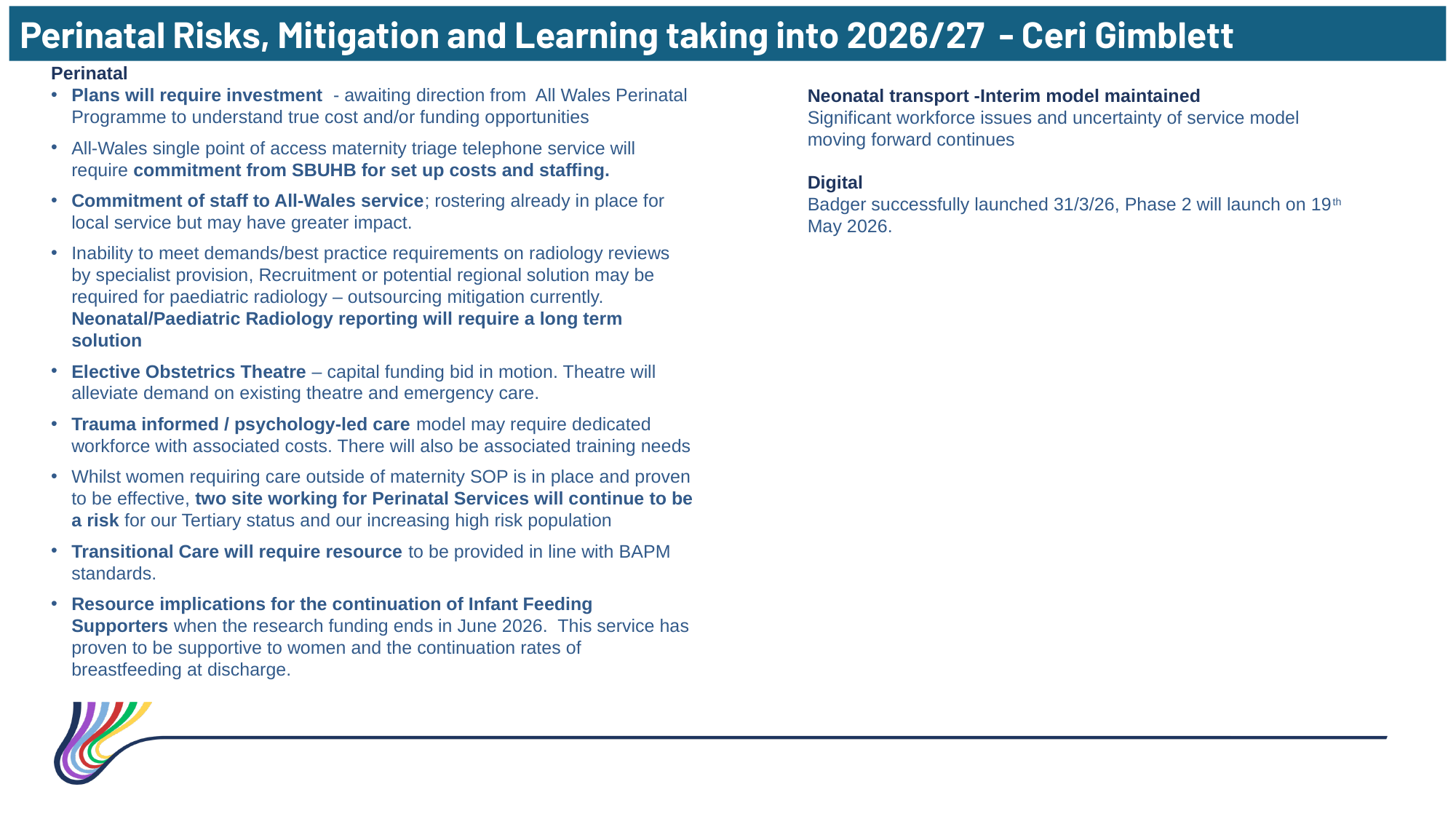

Perinatal Risks, Mitigation and Learning taking into 2026/27  - Ceri Gimblett
Perinatal
Plans will require investment  - awaiting direction from  All Wales Perinatal Programme to understand true cost and/or funding opportunities
All-Wales single point of access maternity triage telephone service will require commitment from SBUHB for set up costs and staffing.
Commitment of staff to All-Wales service; rostering already in place for local service but may have greater impact.
Inability to meet demands/best practice requirements on radiology reviews by specialist provision, Recruitment or potential regional solution may be required for paediatric radiology – outsourcing mitigation currently. Neonatal/Paediatric Radiology reporting will require a long term solution
Elective Obstetrics Theatre – capital funding bid in motion. Theatre will alleviate demand on existing theatre and emergency care.
Trauma informed / psychology-led care model may require dedicated workforce with associated costs. There will also be associated training needs
Whilst women requiring care outside of maternity SOP is in place and proven to be effective, two site working for Perinatal Services will continue to be a risk for our Tertiary status and our increasing high risk population
Transitional Care will require resource to be provided in line with BAPM standards.
Resource implications for the continuation of Infant Feeding Supporters when the research funding ends in June 2026.  This service has proven to be supportive to women and the continuation rates of breastfeeding at discharge.

Neonatal transport -Interim model maintained
Significant workforce issues and uncertainty of service model moving forward continues

Digital
Badger successfully launched 31/3/26, Phase 2 will launch on 19th May 2026.